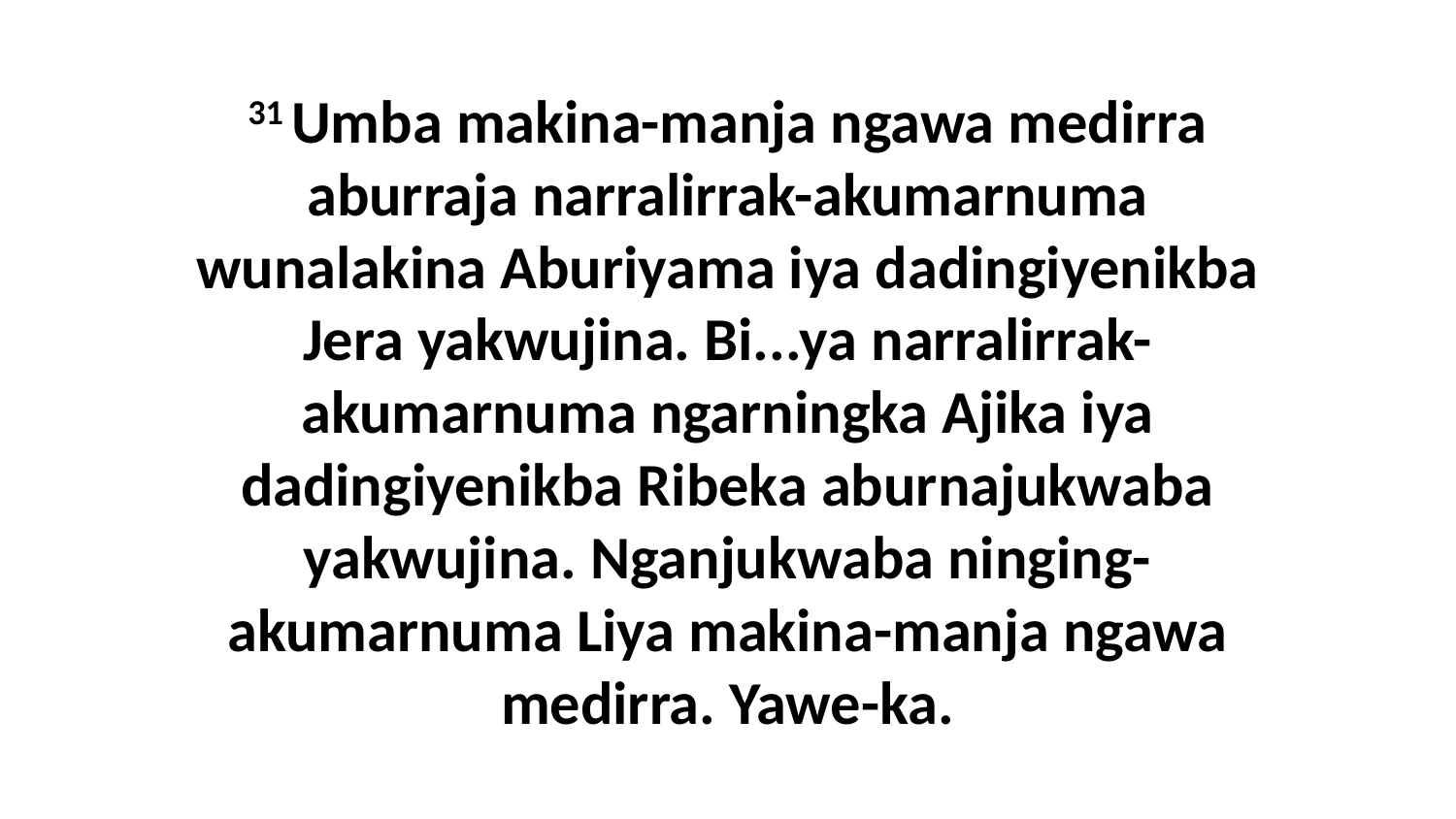

31 Umba makina-manja ngawa medirra aburraja narralirrak-akumarnuma wunalakina Aburiyama iya dadingiyenikba Jera yakwujina. Bi...ya narralirrak-akumarnuma ngarningka Ajika iya dadingiyenikba Ribeka aburnajukwaba yakwujina. Nganjukwaba ninging-akumarnuma Liya makina-manja ngawa medirra. Yawe-ka.